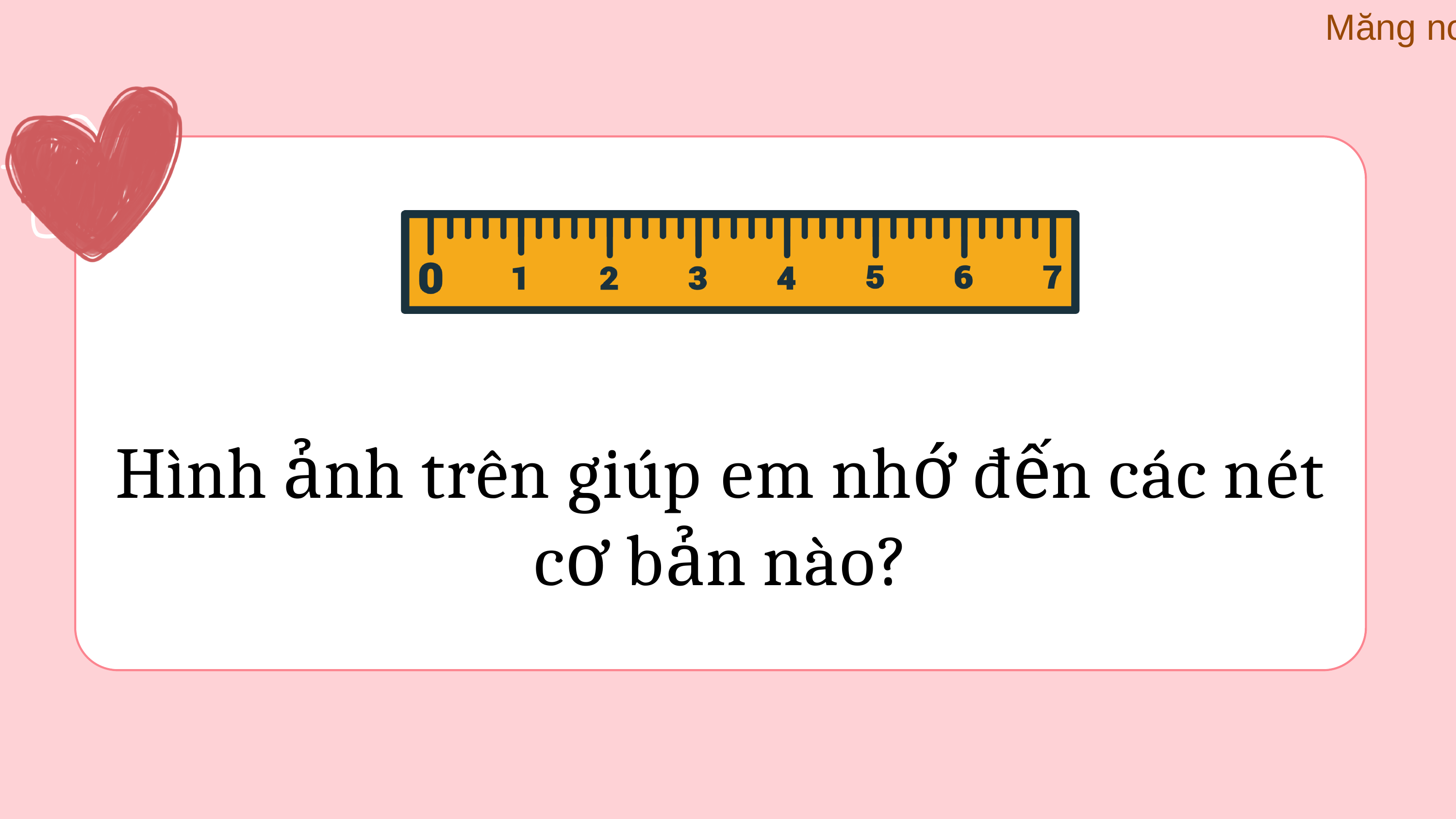

Hình ảnh trên giúp em nhớ đến các nét cơ bản nào?